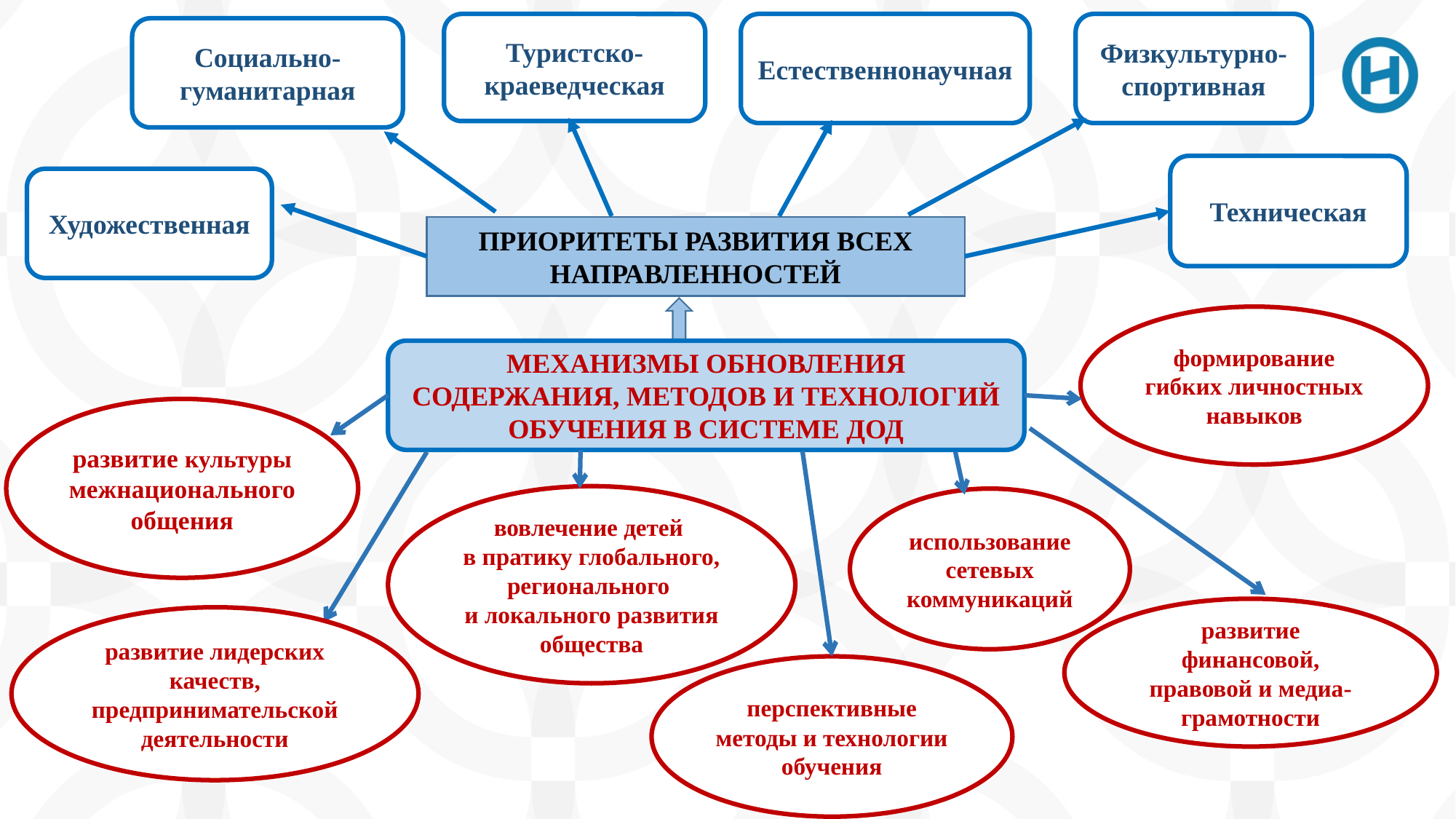

Туристско-краеведческая
Естественнонаучная
Физкультурно-спортивная
Социально-гуманитарная
Техническая
Художественная
ПРИОРИТЕТЫ РАЗВИТИЯ ВСЕХ НАПРАВЛЕННОСТЕЙ

формирование гибких личностных навыков
МЕХАНИЗМЫ ОБНОВЛЕНИЯ СОДЕРЖАНИЯ, МЕТОДОВ И ТЕХНОЛОГИЙ ОБУЧЕНИЯ В СИСТЕМЕ ДОД
развитие культуры межнационального общения
вовлечение детей
в пратику глобального, регионального
и локального развития общества
использование сетевых коммуникаций
развитие финансовой, правовой и медиа-грамотности
развитие лидерских качеств, предпринимательской деятельности
перспективные методы и технологии обучения